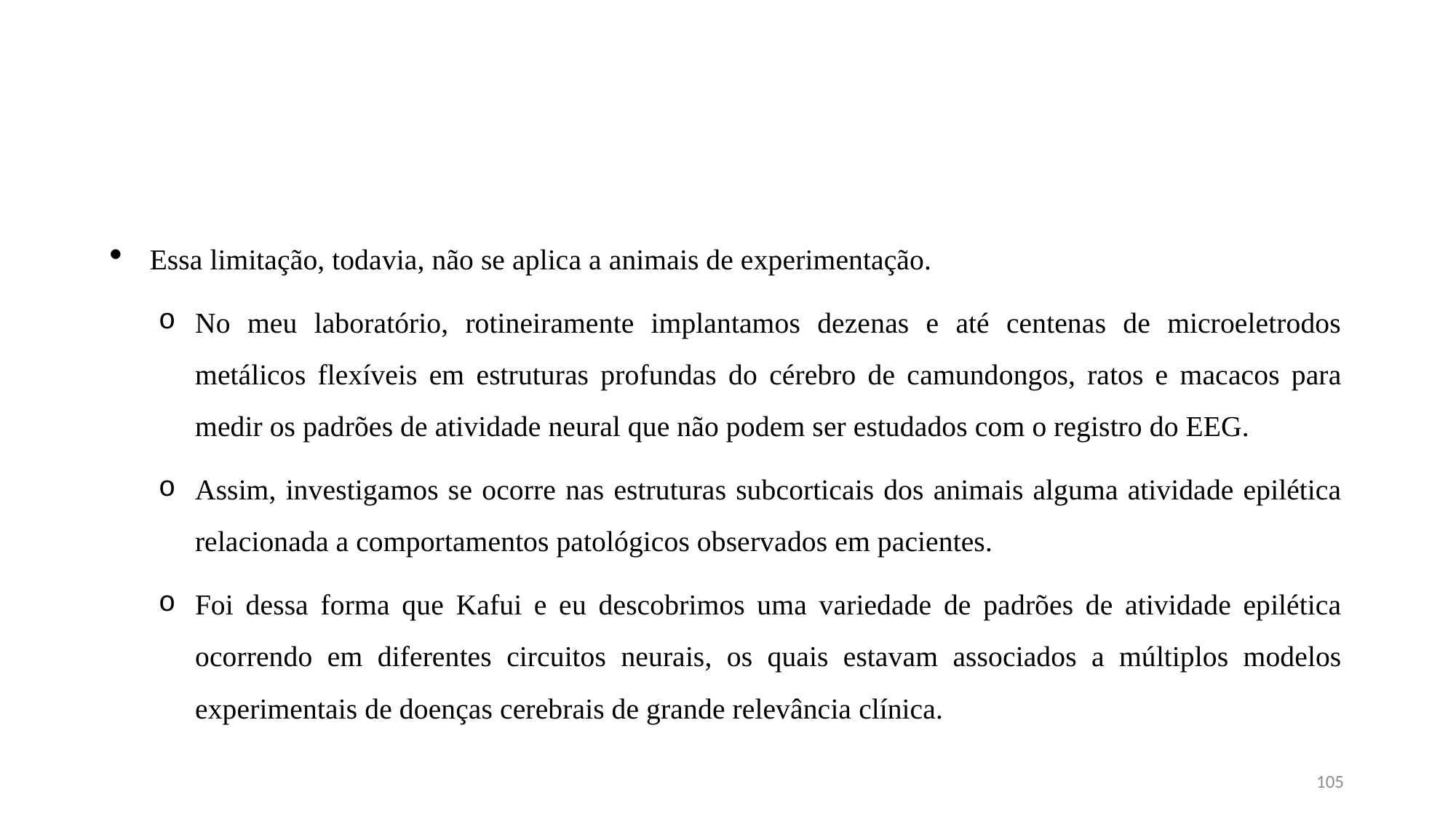

#
Essa limitação, todavia, não se aplica a animais de experimentação.
No meu laboratório, rotineiramente implantamos dezenas e até centenas de microeletrodos metálicos flexíveis em estruturas profundas do cérebro de camundongos, ratos e macacos para medir os padrões de atividade neural que não podem ser estudados com o registro do EEG.
Assim, investigamos se ocorre nas estruturas subcorticais dos animais alguma atividade epilética relacionada a comportamentos patológicos observados em pacientes.
Foi dessa forma que Kafui e eu descobrimos uma variedade de padrões de atividade epilética ocorrendo em diferentes circuitos neurais, os quais estavam associados a múltiplos modelos experimentais de doenças cerebrais de grande relevância clínica.

105